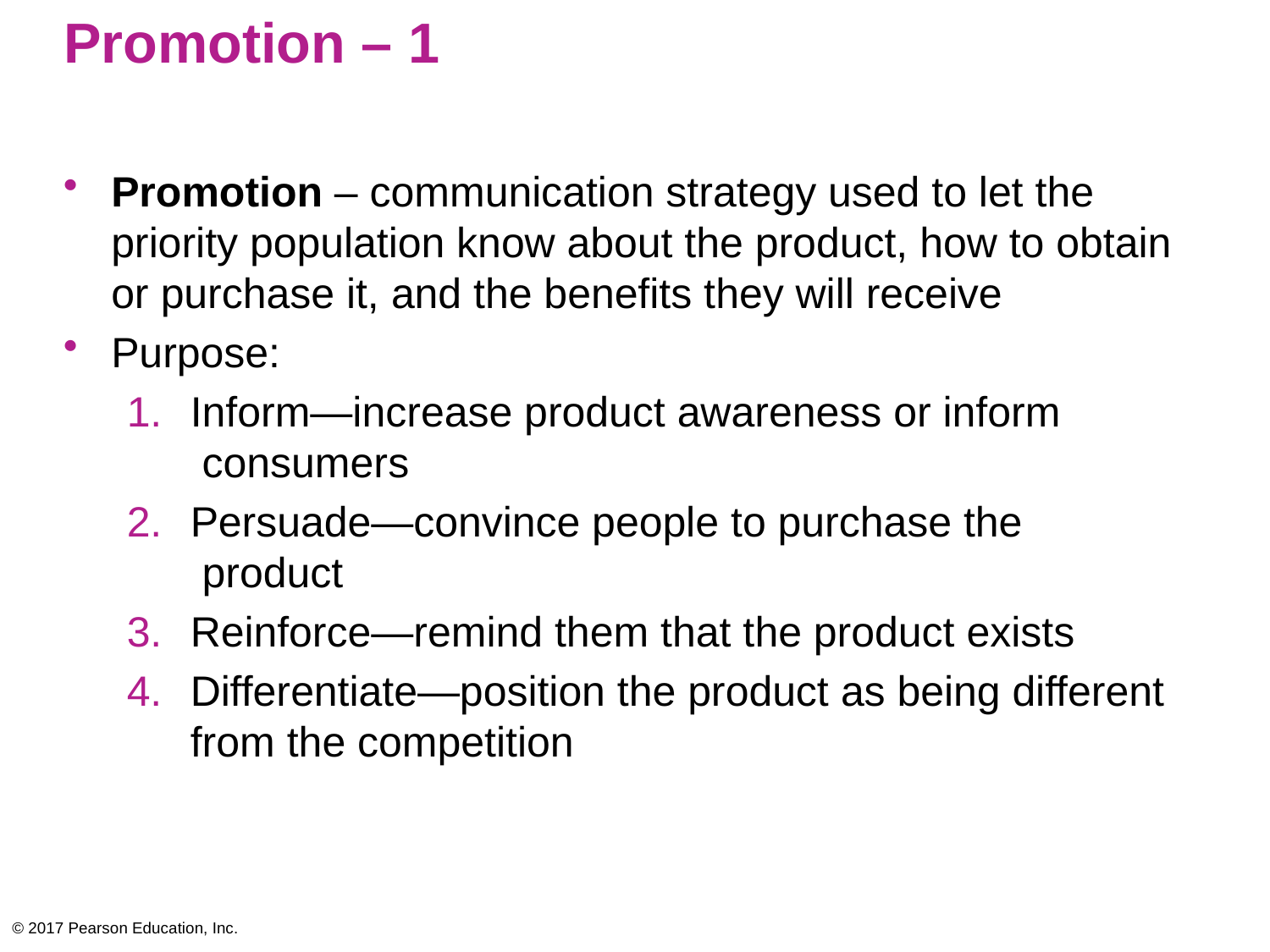

# Promotion – 1
Promotion – communication strategy used to let the priority population know about the product, how to obtain or purchase it, and the benefits they will receive
Purpose:
Inform—increase product awareness or inform
 consumers
Persuade—convince people to purchase the
 product
Reinforce—remind them that the product exists
Differentiate—position the product as being different from the competition
© 2017 Pearson Education, Inc.